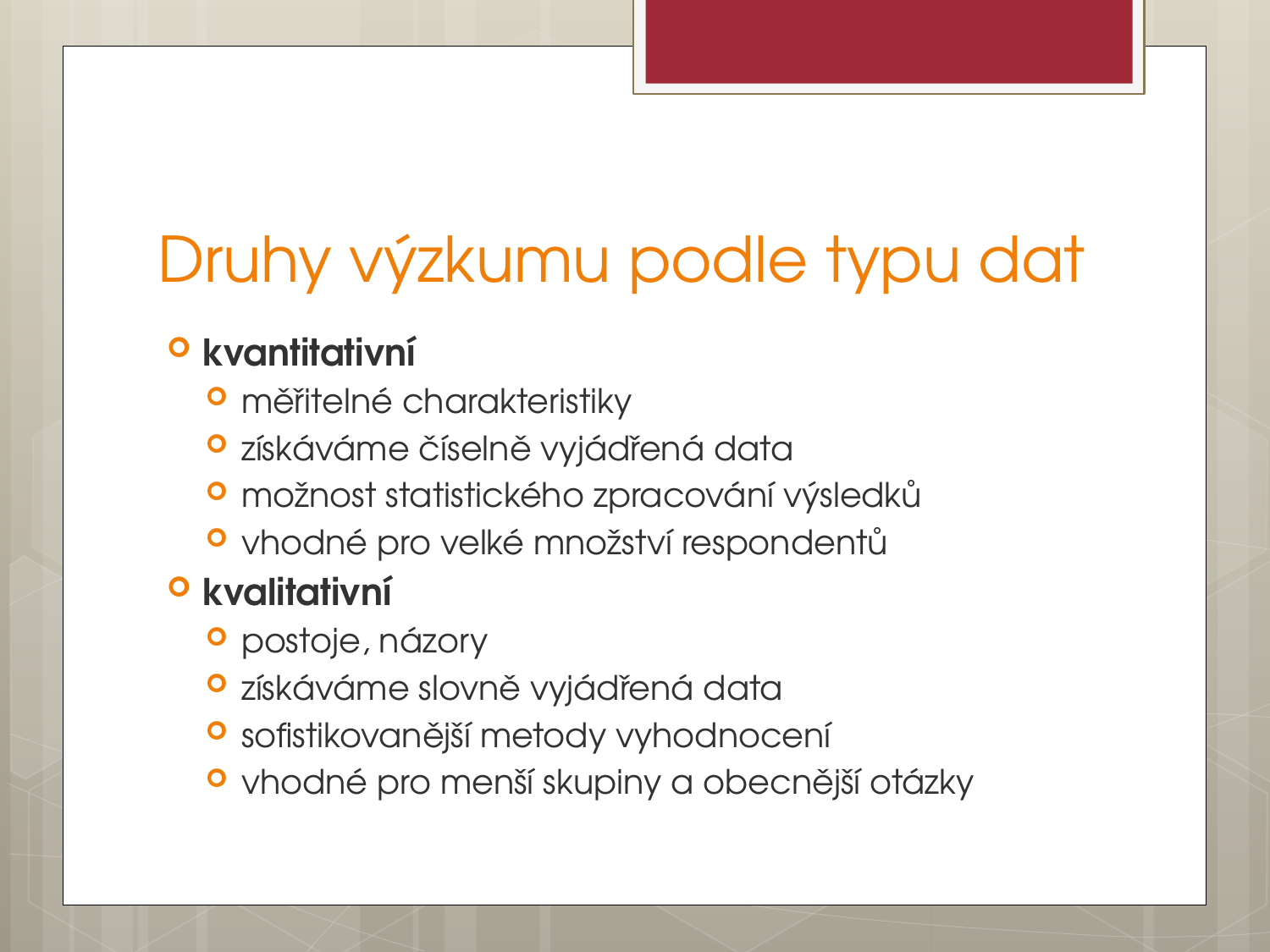

# Druhy výzkumu podle typu dat
kvantitativní
měřitelné charakteristiky
získáváme číselně vyjádřená data
možnost statistického zpracování výsledků
vhodné pro velké množství respondentů
kvalitativní
postoje, názory
získáváme slovně vyjádřená data
sofistikovanější metody vyhodnocení
vhodné pro menší skupiny a obecnější otázky